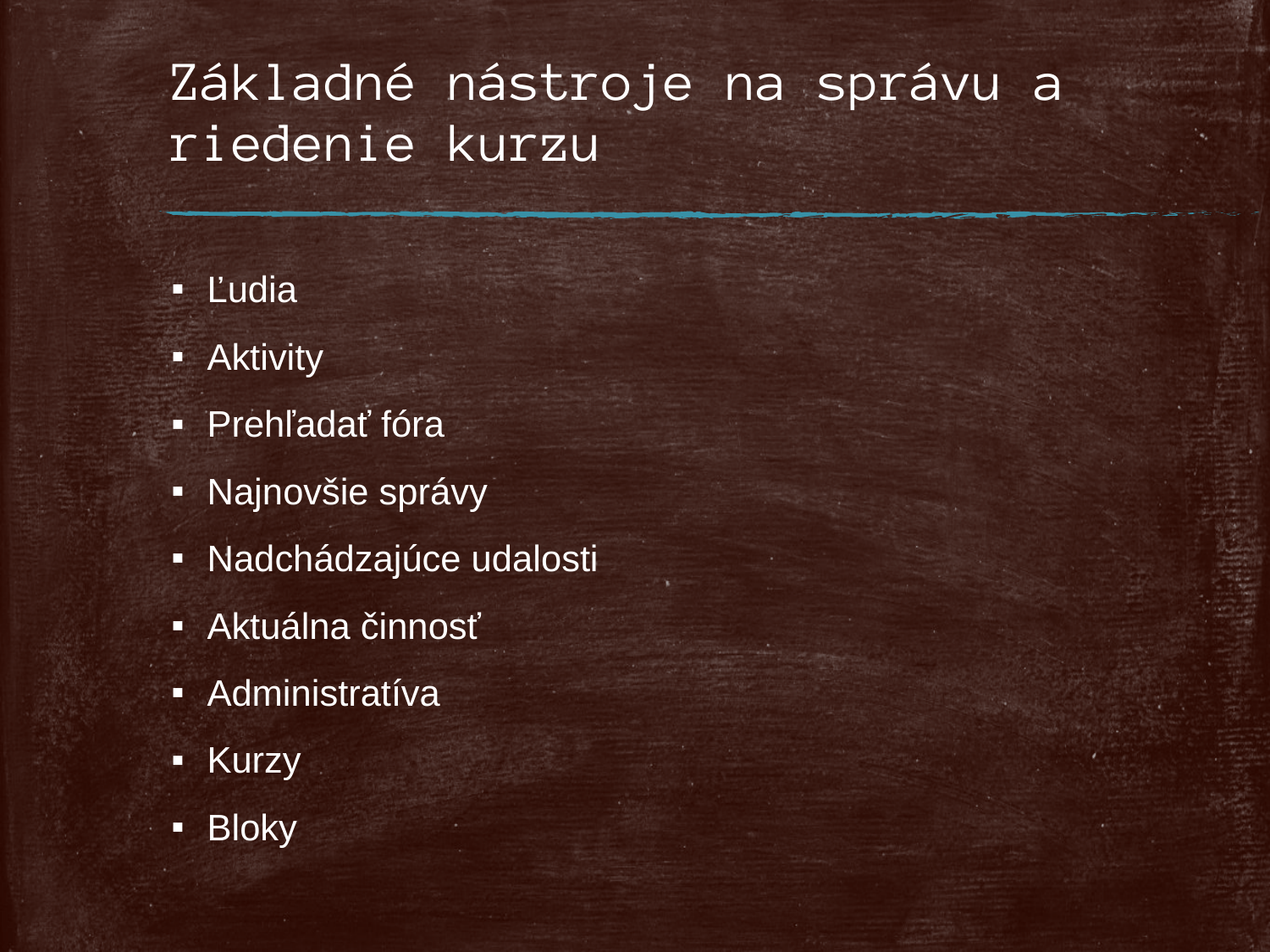

# Základné nástroje na správu a riedenie kurzu
Ľudia
Aktivity
Prehľadať fóra
Najnovšie správy
Nadchádzajúce udalosti
Aktuálna činnosť
Administratíva
Kurzy
Bloky